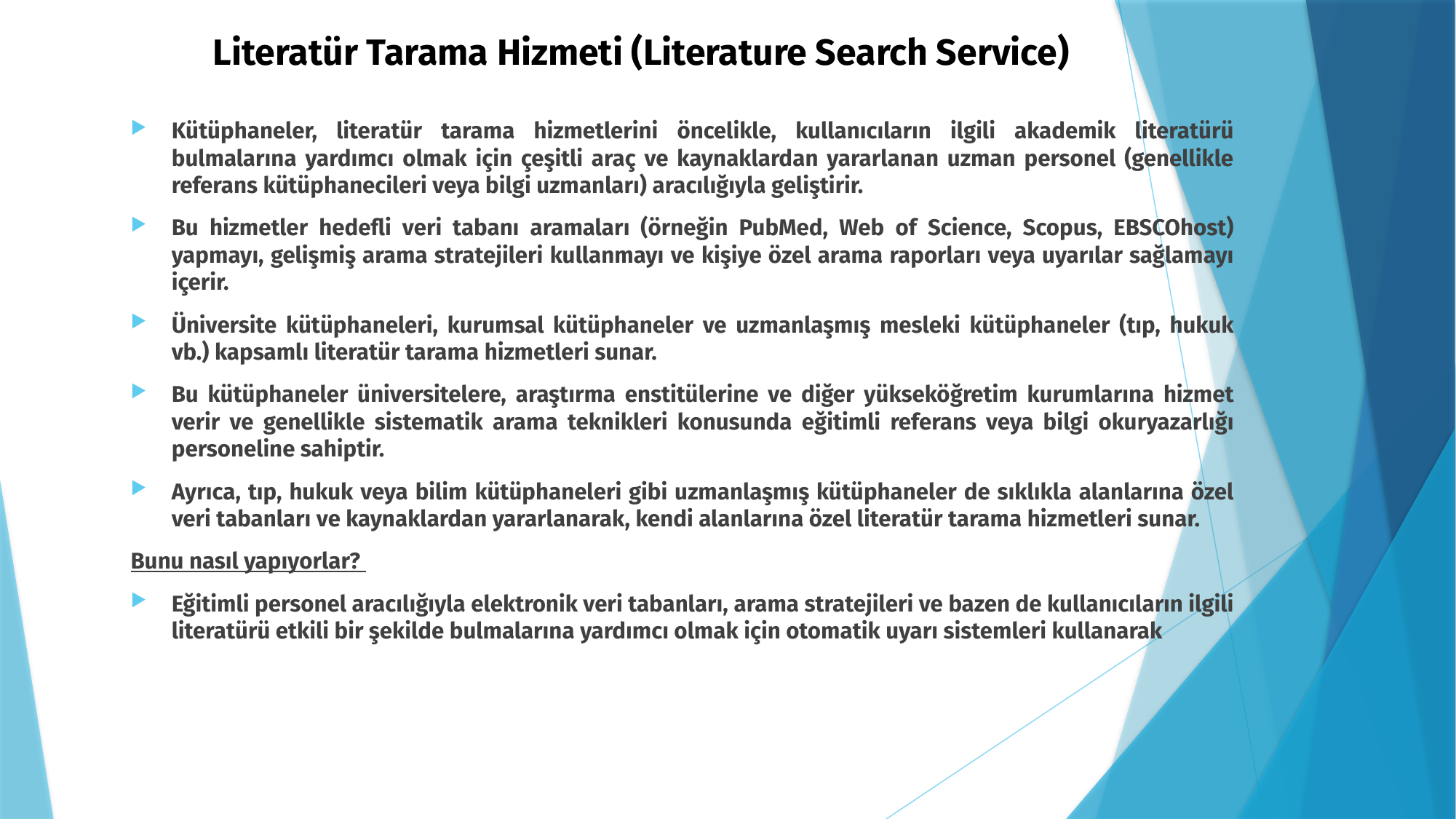

# Literatür Tarama Hizmeti (Literature Search Service)
Kütüphaneler, literatür tarama hizmetlerini öncelikle, kullanıcıların ilgili akademik literatürü bulmalarına yardımcı olmak için çeşitli araç ve kaynaklardan yararlanan uzman personel (genellikle referans kütüphanecileri veya bilgi uzmanları) aracılığıyla geliştirir.
Bu hizmetler hedefli veri tabanı aramaları (örneğin PubMed, Web of Science, Scopus, EBSCOhost) yapmayı, gelişmiş arama stratejileri kullanmayı ve kişiye özel arama raporları veya uyarılar sağlamayı içerir.
Üniversite kütüphaneleri, kurumsal kütüphaneler ve uzmanlaşmış mesleki kütüphaneler (tıp, hukuk vb.) kapsamlı literatür tarama hizmetleri sunar.
Bu kütüphaneler üniversitelere, araştırma enstitülerine ve diğer yükseköğretim kurumlarına hizmet verir ve genellikle sistematik arama teknikleri konusunda eğitimli referans veya bilgi okuryazarlığı personeline sahiptir.
Ayrıca, tıp, hukuk veya bilim kütüphaneleri gibi uzmanlaşmış kütüphaneler de sıklıkla alanlarına özel veri tabanları ve kaynaklardan yararlanarak, kendi alanlarına özel literatür tarama hizmetleri sunar.
Bunu nasıl yapıyorlar?
Eğitimli personel aracılığıyla elektronik veri tabanları, arama stratejileri ve bazen de kullanıcıların ilgili literatürü etkili bir şekilde bulmalarına yardımcı olmak için otomatik uyarı sistemleri kullanarak